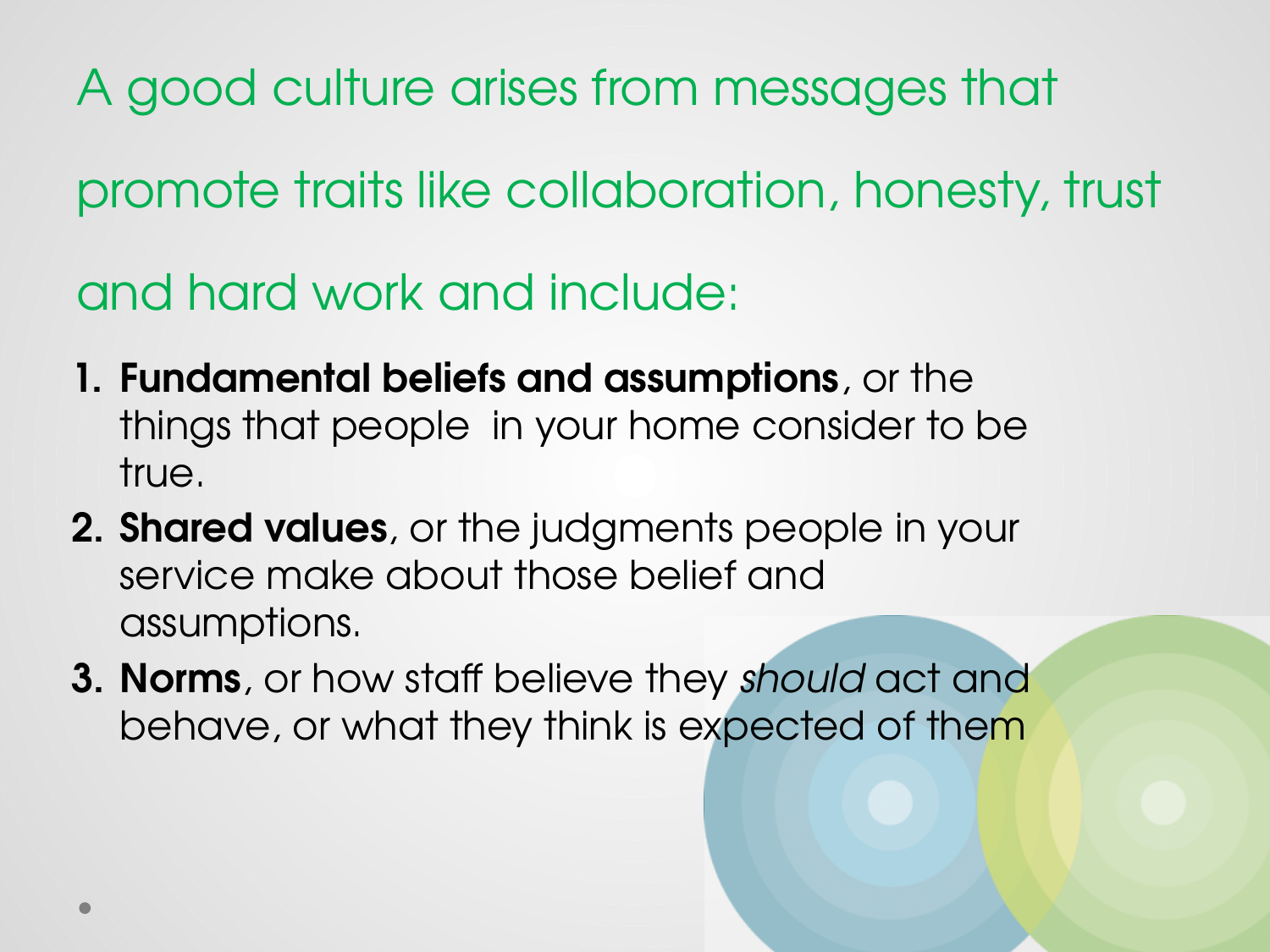

# A good culture arises from messages that promote traits like collaboration, honesty, trust and hard work and include:
Fundamental beliefs and assumptions, or the things that people  in your home consider to be true.
Shared values, or the judgments people in your service make about those belief and assumptions.
Norms, or how staff believe they should act and behave, or what they think is expected of them